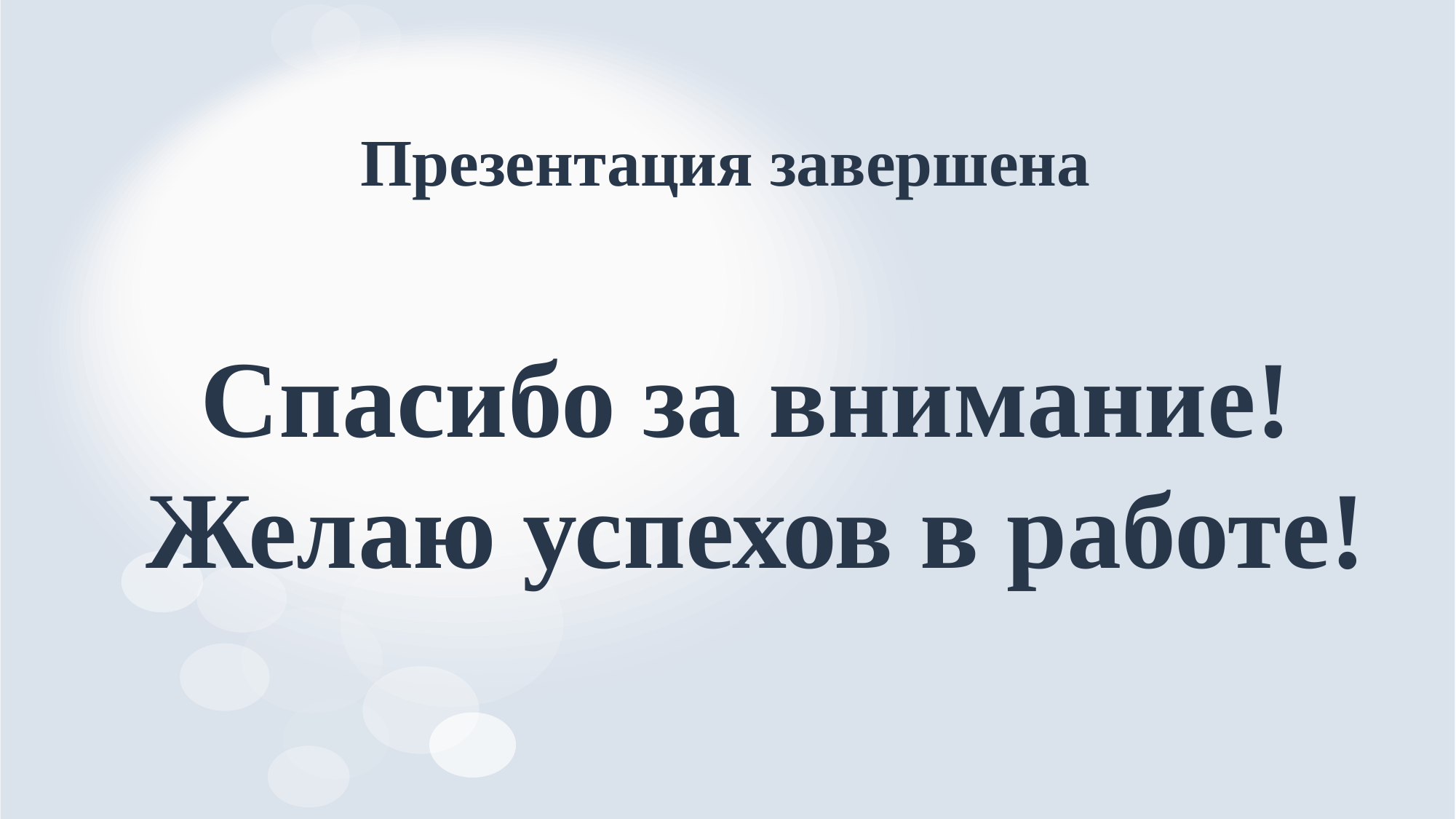

# Презентация завершена

    Спасибо за внимание!
  Желаю успехов в работе!